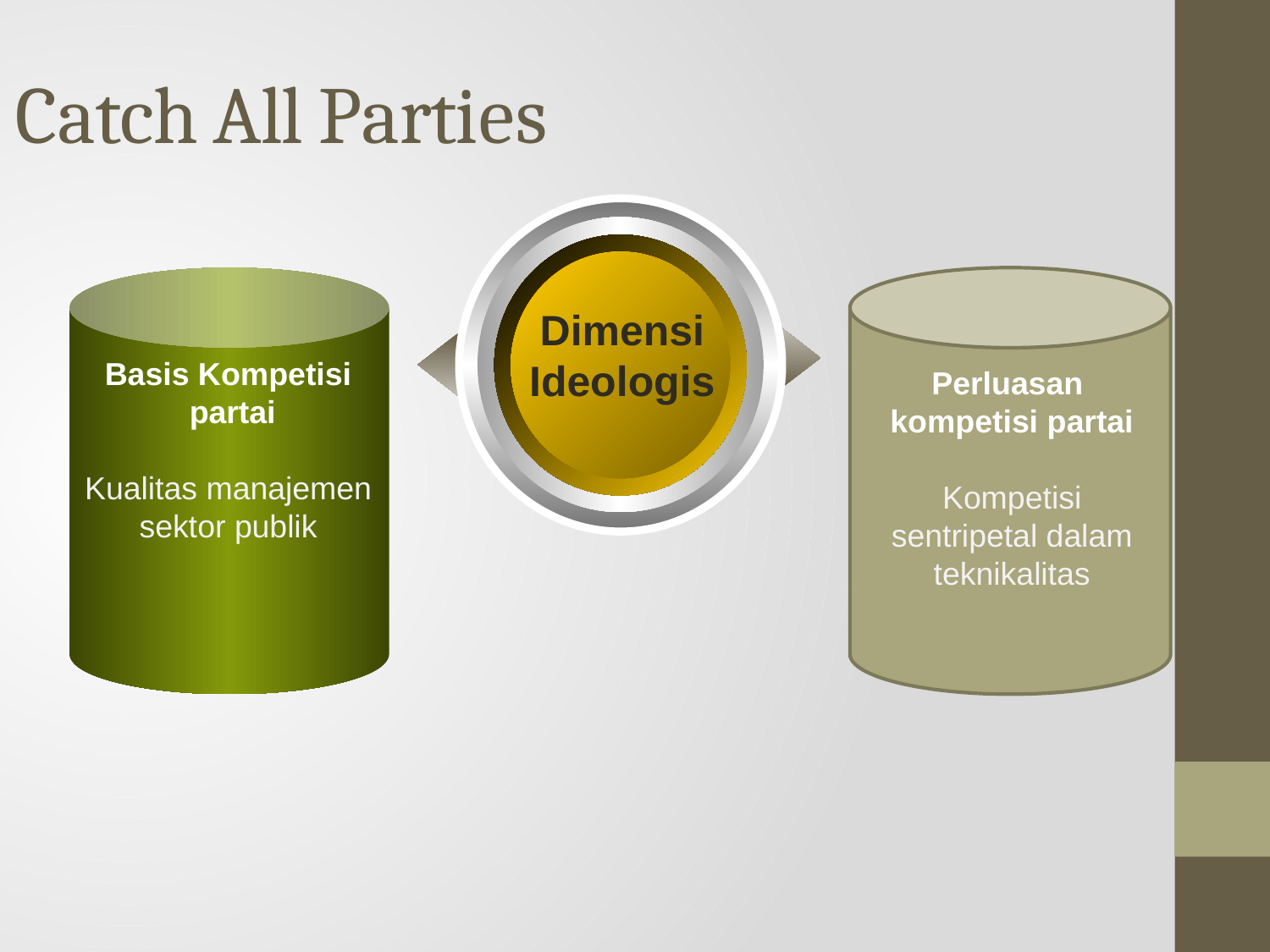

Catch All Parties

Dimensi
Ideologis
Basis Kompetisi
 partai

Kualitas manajemen sektor publik
Perluasan
kompetisi partai

Kompetisi sentripetal dalam teknikalitas